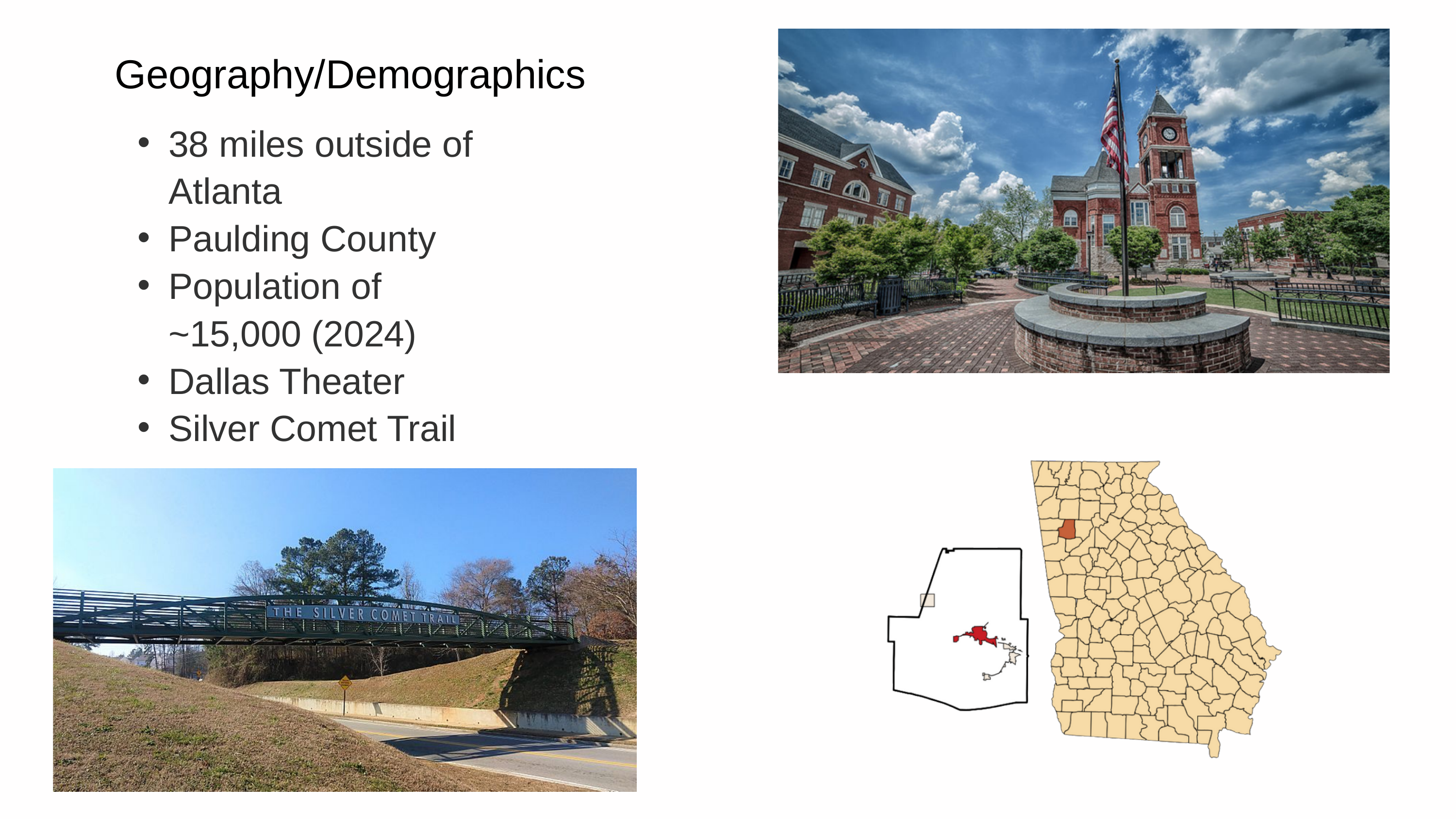

Geography/Demographics
38 miles outside of Atlanta
Paulding County
Population of ~15,000 (2024)
Dallas Theater
Silver Comet Trail